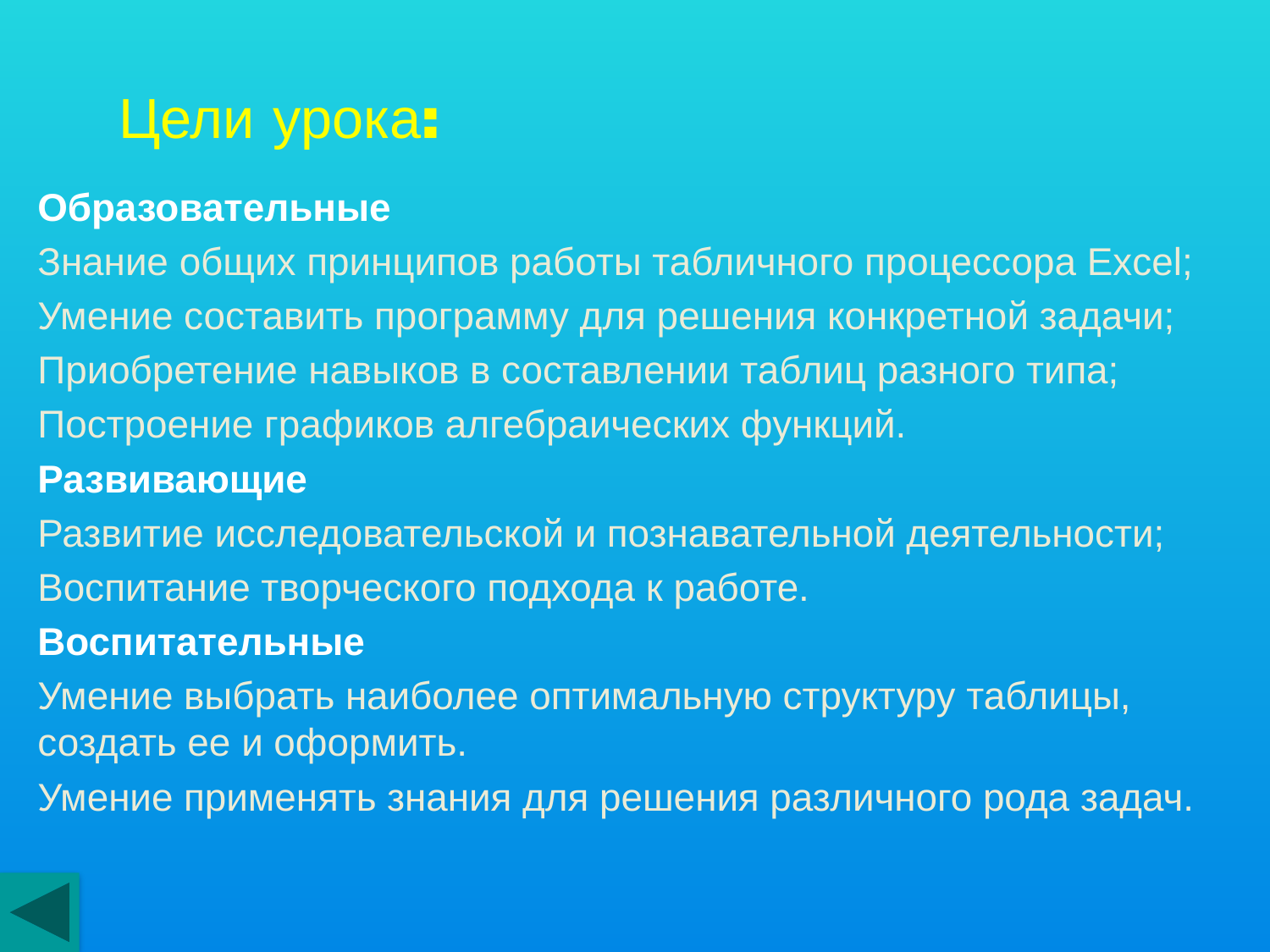

# Цели урока:
Образовательные
Знание общих принципов работы табличного процессора Excel;
Умение составить программу для решения конкретной задачи;
Приобретение навыков в составлении таблиц разного типа;
Построение графиков алгебраических функций.
Развивающие
Развитие исследовательской и познавательной деятельности;
Воспитание творческого подхода к работе.
Воспитательные
Умение выбрать наиболее оптимальную структуру таблицы, создать ее и оформить.
Умение применять знания для решения различного рода задач.